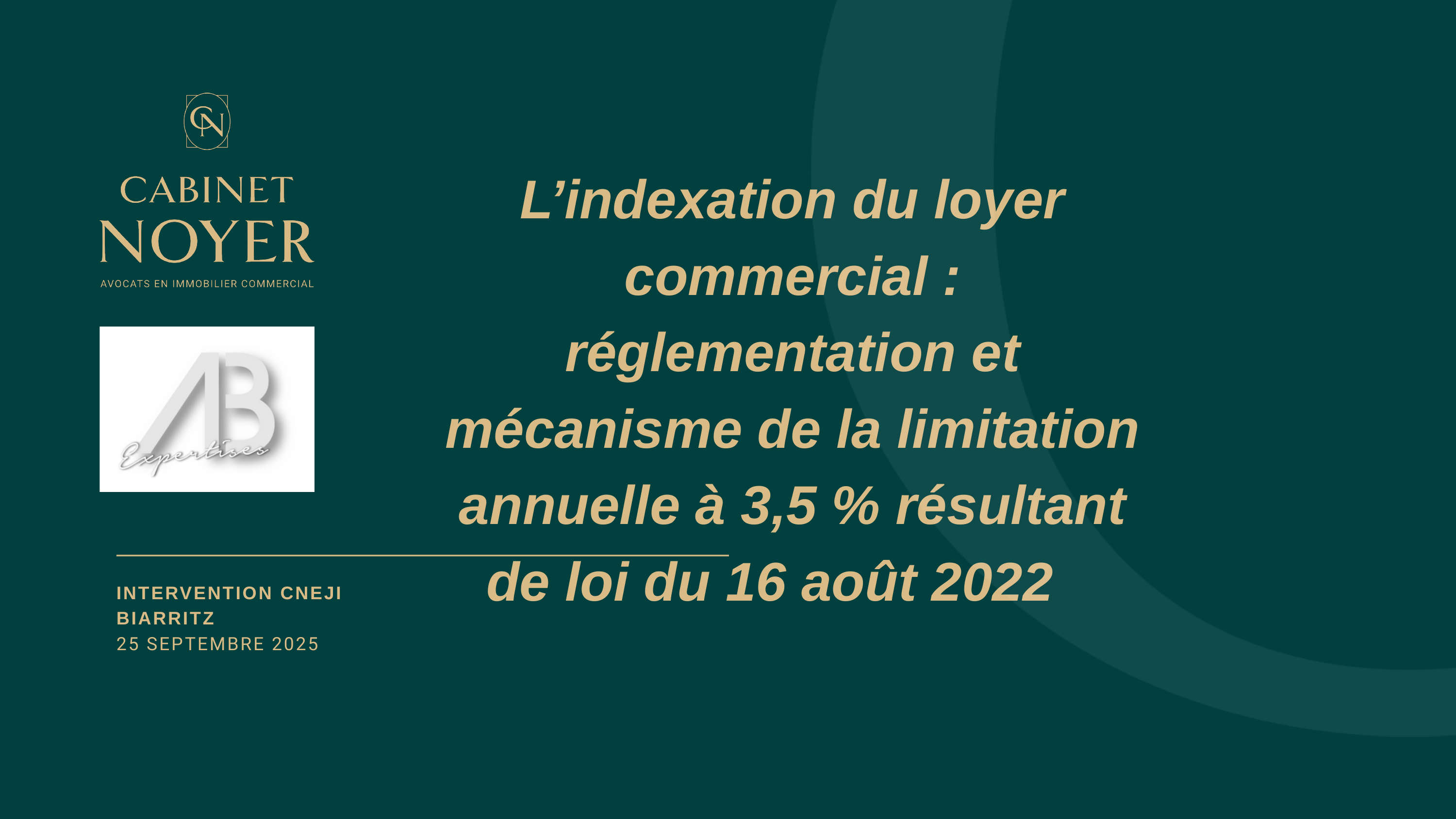

L’indexation du loyer commercial : réglementation et mécanisme de la limitation annuelle à 3,5 % résultant de loi du 16 août 2022

INTERVENTION CNEJI
BIARRITZ
25 SEPTEMBRE 2025